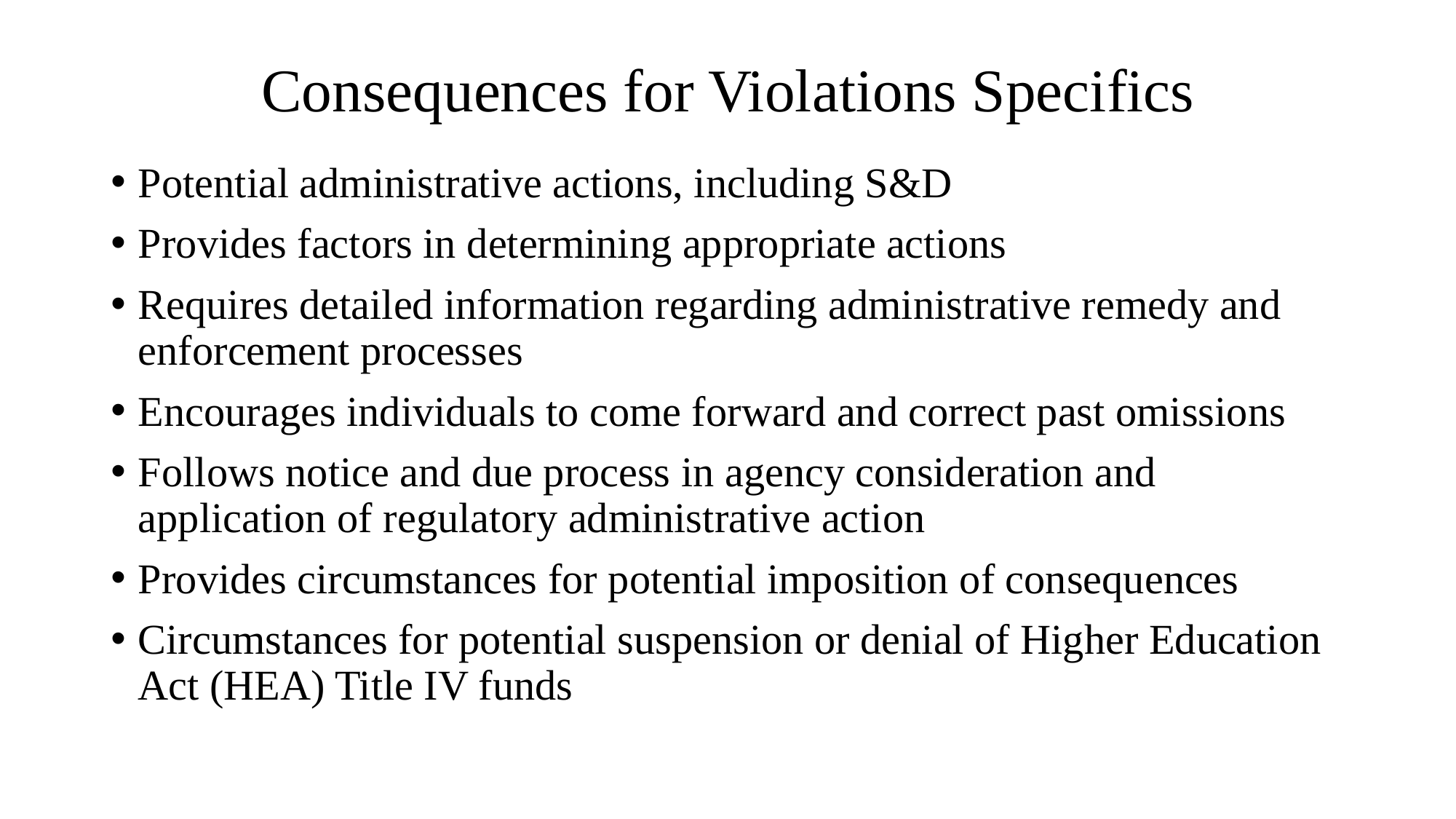

# Consequences for Violations Specifics
Potential administrative actions, including S&D
Provides factors in determining appropriate actions
Requires detailed information regarding administrative remedy and enforcement processes
Encourages individuals to come forward and correct past omissions
Follows notice and due process in agency consideration and application of regulatory administrative action
Provides circumstances for potential imposition of consequences
Circumstances for potential suspension or denial of Higher Education Act (HEA) Title IV funds